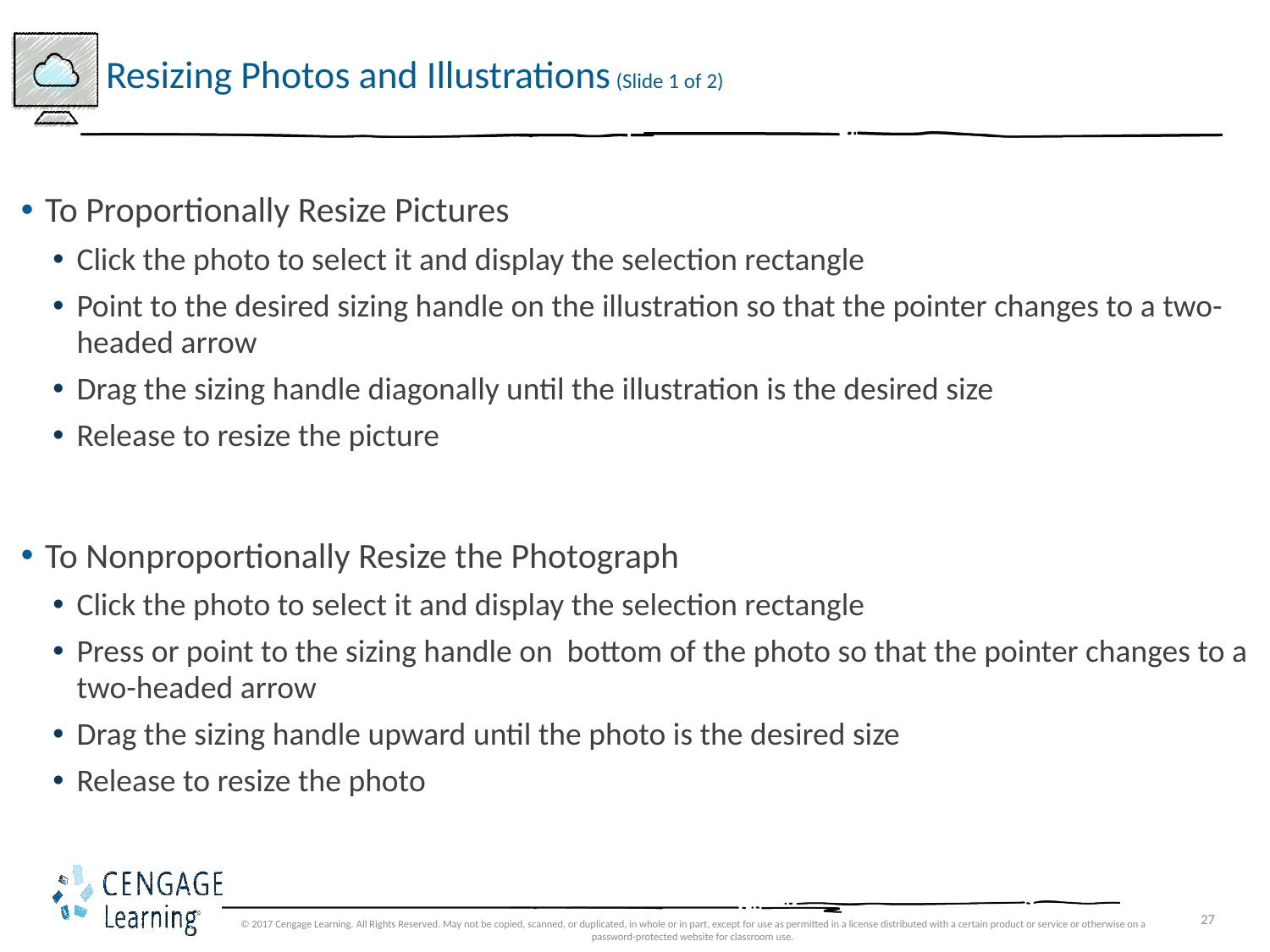

# Resizing Photos and Illustrations (Slide 1 of 2)
To Proportionally Resize Pictures
Click the photo to select it and display the selection rectangle
Point to the desired sizing handle on the illustration so that the pointer changes to a two-headed arrow
Drag the sizing handle diagonally until the illustration is the desired size
Release to resize the picture

To Nonproportionally Resize the Photograph
Click the photo to select it and display the selection rectangle
Press or point to the sizing handle on  bottom of the photo so that the pointer changes to a two-headed arrow
Drag the sizing handle upward until the photo is the desired size
Release to resize the photo
© 2017 Cengage Learning. All Rights Reserved. May not be copied, scanned, or duplicated, in whole or in part, except for use as permitted in a license distributed with a certain product or service or otherwise on a password-protected website for classroom use.